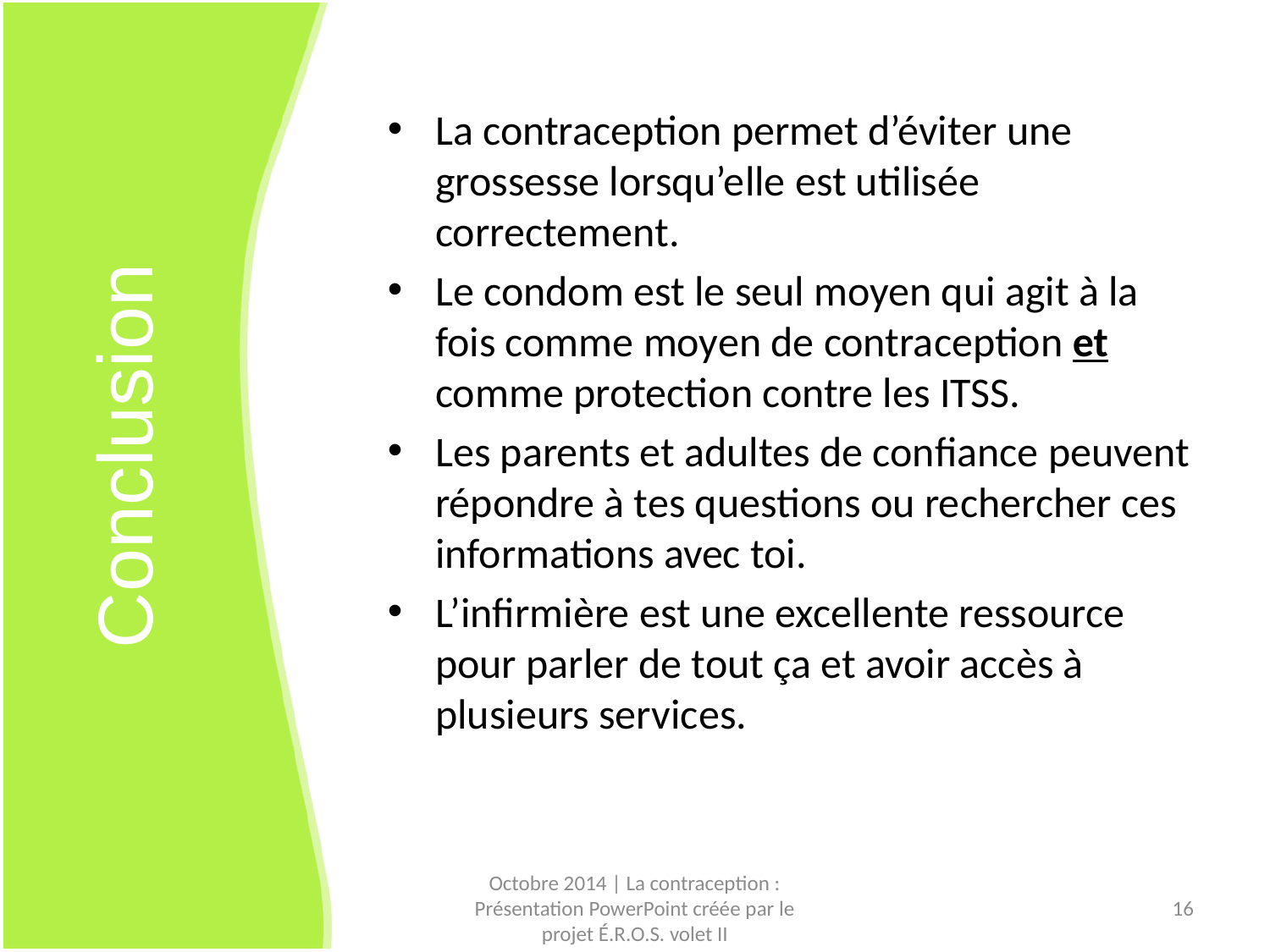

La contraception permet d’éviter une grossesse lorsqu’elle est utilisée correctement.
Le condom est le seul moyen qui agit à la fois comme moyen de contraception et comme protection contre les ITSS.
Les parents et adultes de confiance peuvent répondre à tes questions ou rechercher ces informations avec toi.
L’infirmière est une excellente ressource pour parler de tout ça et avoir accès à plusieurs services.
Conclusion
Octobre 2014 | La contraception : Présentation PowerPoint créée par le projet É.R.O.S. volet II
16